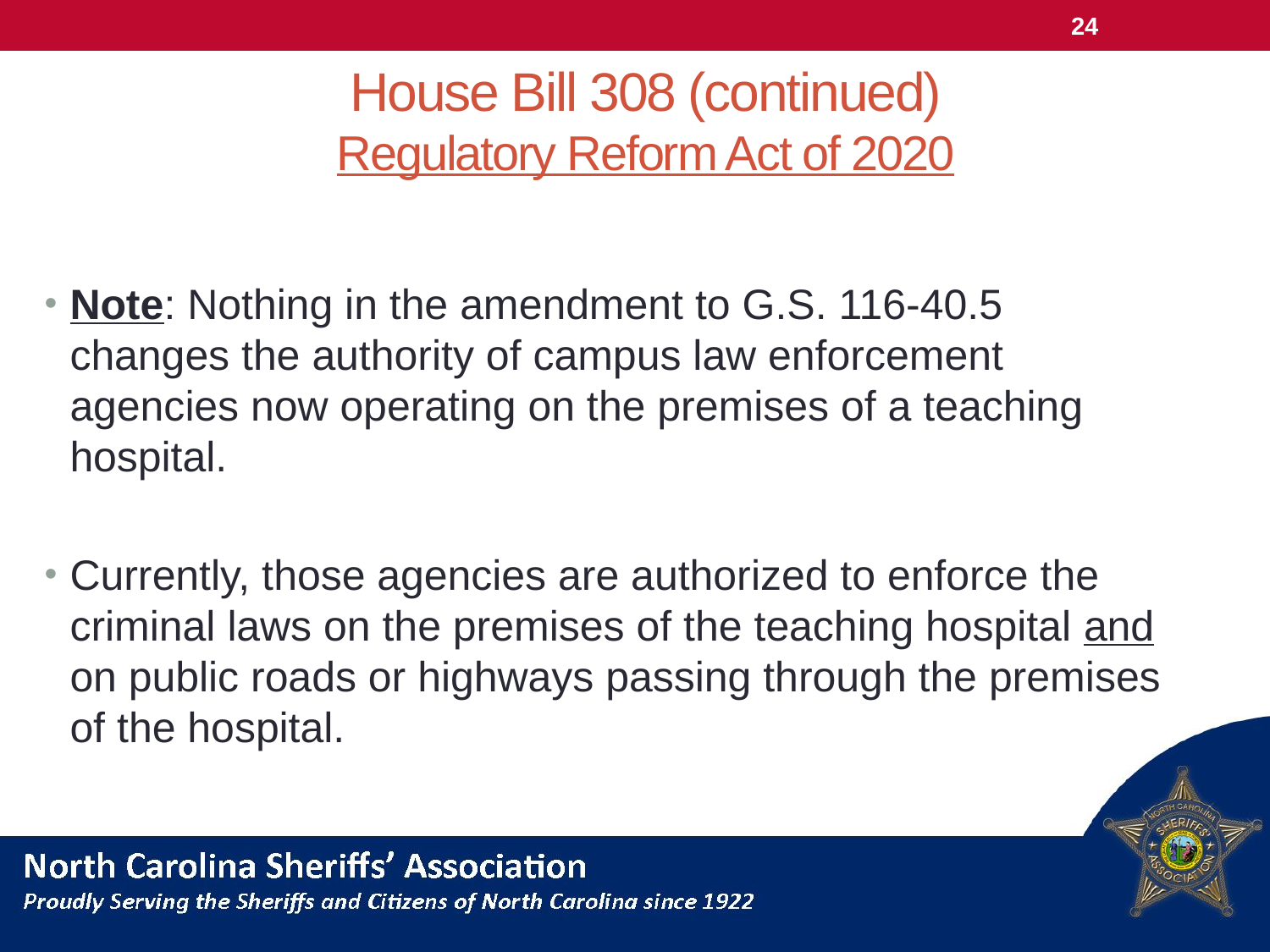

24
# House Bill 308 (continued) Regulatory Reform Act of 2020
Note: Nothing in the amendment to G.S. 116-40.5 changes the authority of campus law enforcement agencies now operating on the premises of a teaching hospital.

Currently, those agencies are authorized to enforce the criminal laws on the premises of the teaching hospital and on public roads or highways passing through the premises of the hospital.